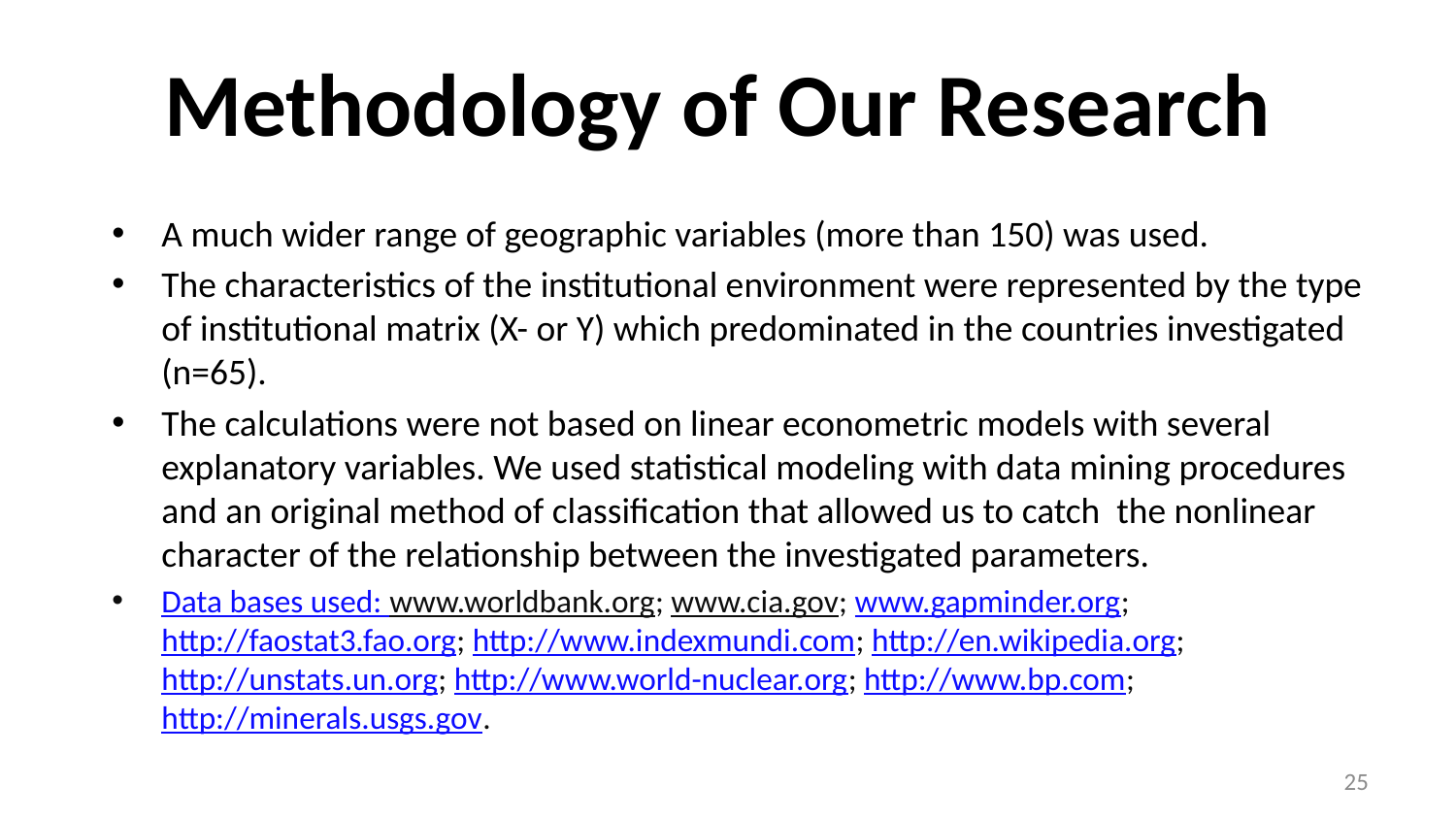

# Methodology of Our Research
A much wider range of geographic variables (more than 150) was used.
The characteristics of the institutional environment were represented by the type of institutional matrix (X- or Y) which predominated in the countries investigated (n=65).
The calculations were not based on linear econometric models with several explanatory variables. We used statistical modeling with data mining procedures and an original method of classification that allowed us to catch  the nonlinear character of the relationship between the investigated parameters.
Data bases used: www.worldbank.org; www.cia.gov; www.gapminder.org; http://faostat3.fao.org; http://www.indexmundi.com; http://en.wikipedia.org; http://unstats.un.org; http://www.world-nuclear.org; http://www.bp.com; http://minerals.usgs.gov.

25